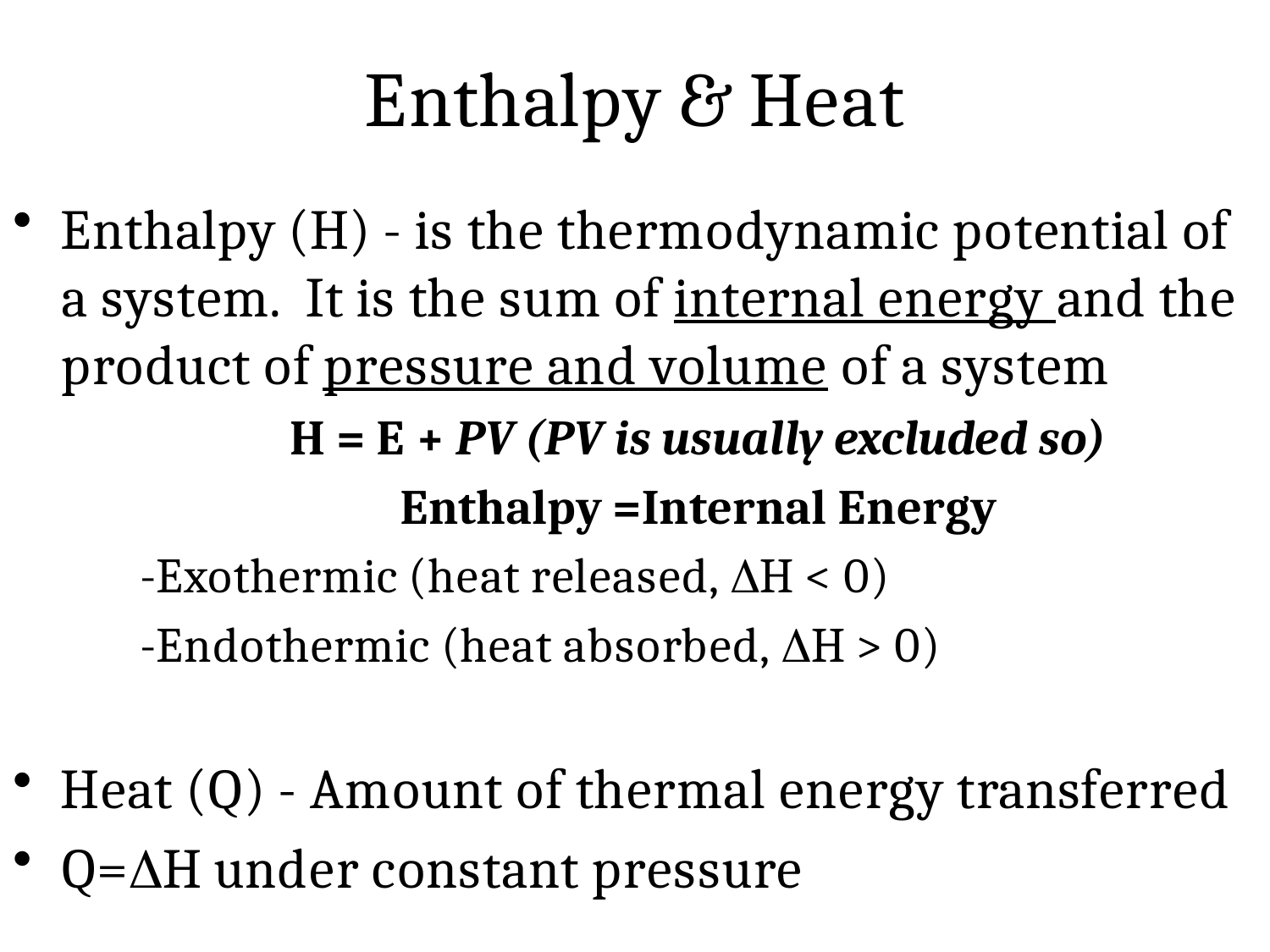

# Enthalpy & Heat
Enthalpy (H) - is the thermodynamic potential of a system.  It is the sum of internal energy and the product of pressure and volume of a system
H = E + PV (PV is usually excluded so)
Enthalpy =Internal Energy
	-Exothermic (heat released, ΔH < 0)
	-Endothermic (heat absorbed, ΔH > 0)

Heat (Q) - Amount of thermal energy transferred
Q=ΔH under constant pressure